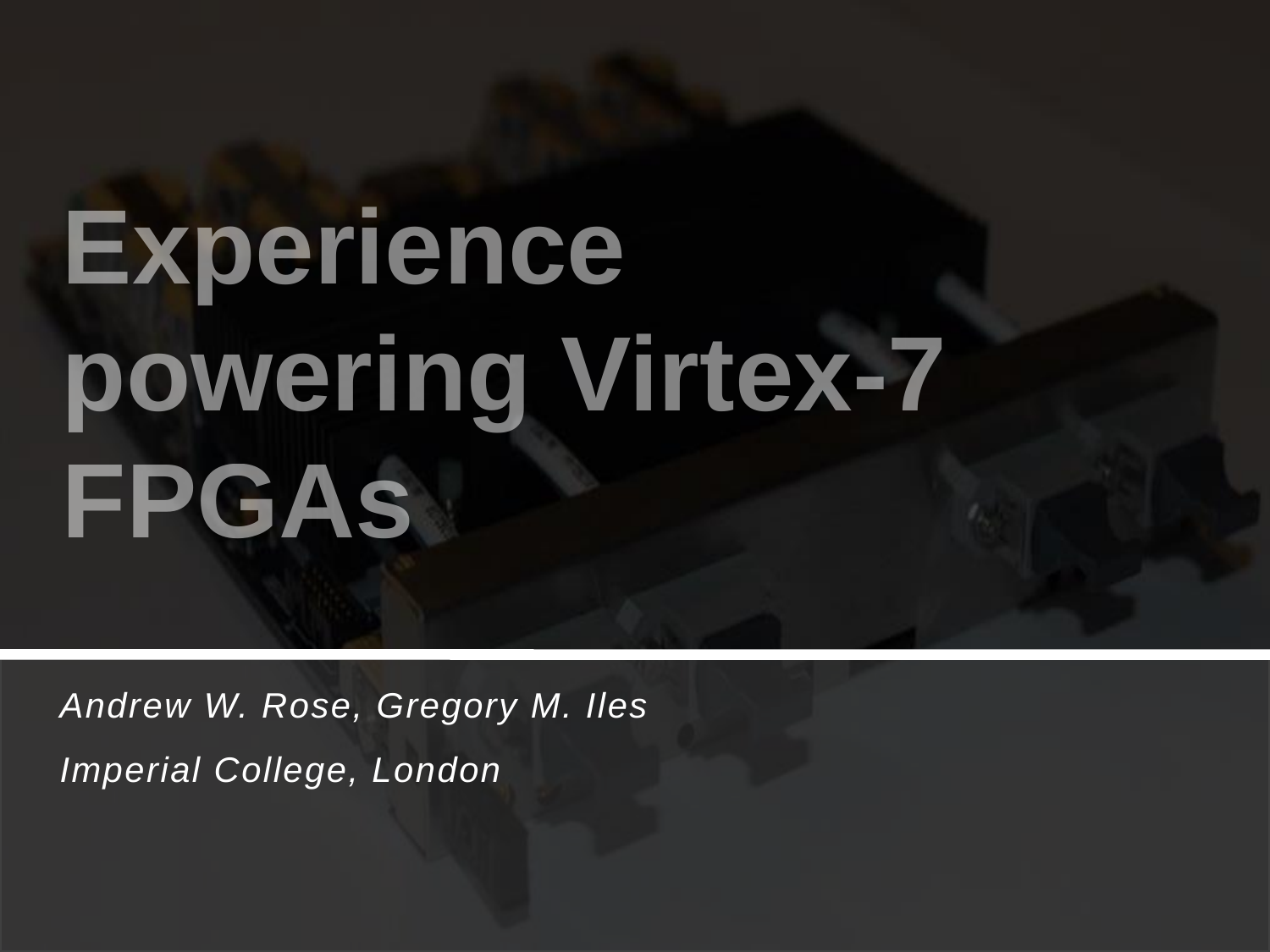

# Experience powering Virtex-7 FPGAs
Andrew W. Rose, Gregory M. Iles
Imperial College, London